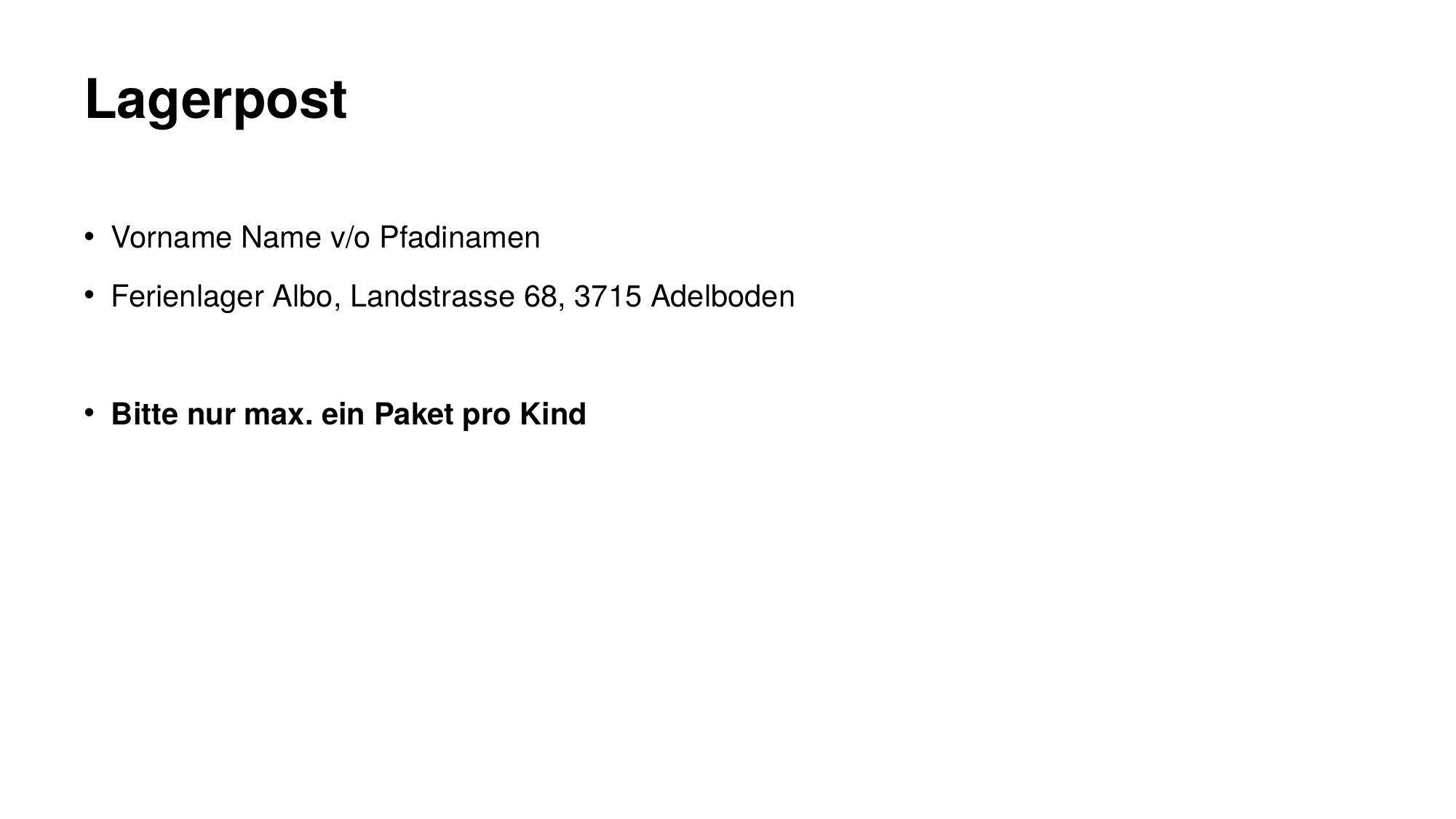

# Lagerpost
Vorname Name v/o Pfadinamen
Ferienlager Albo, Landstrasse 68, 3715 Adelboden

Bitte nur max. ein Paket pro Kind